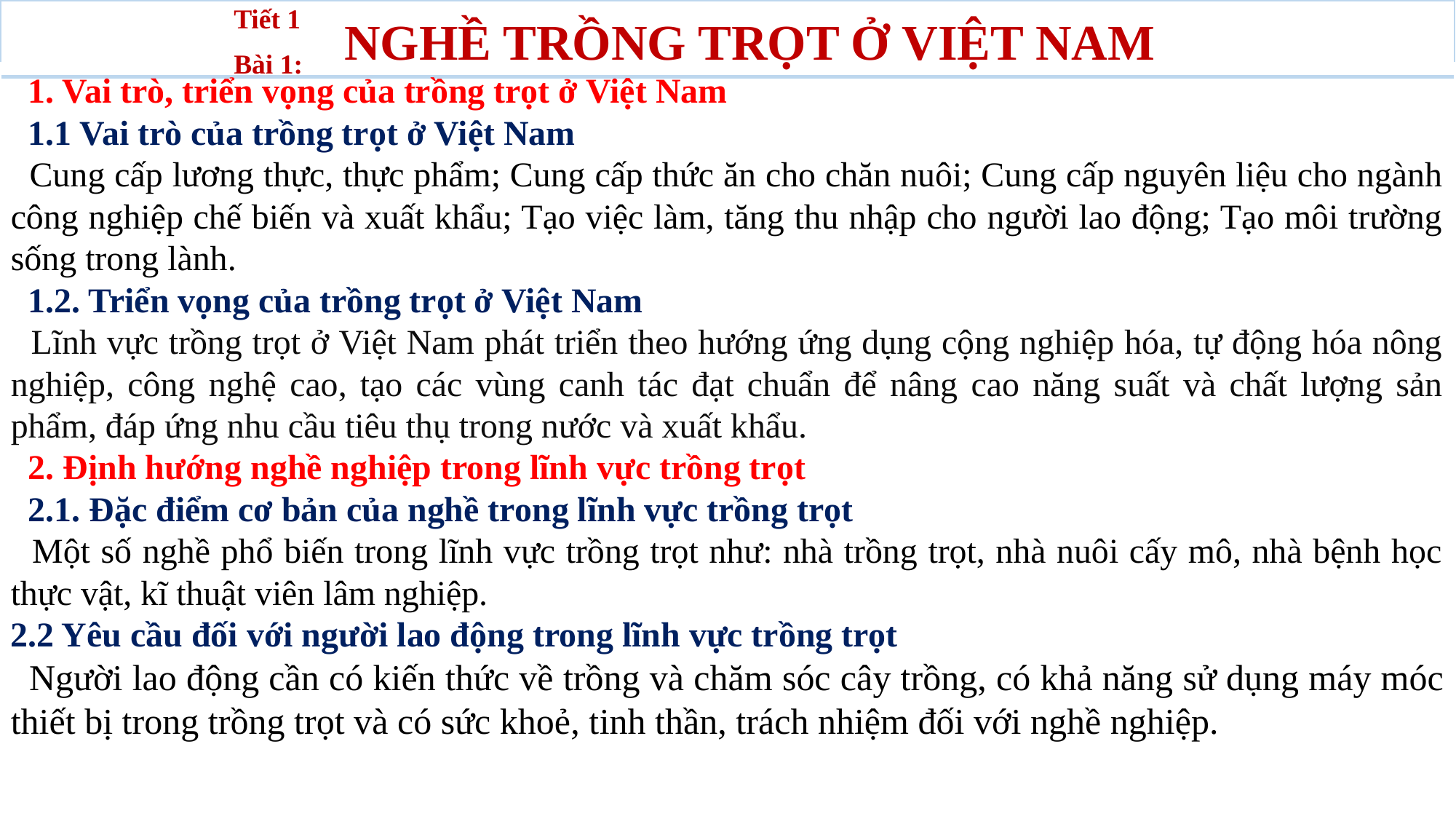

Tiết 1
Bài 1:
NGHỀ TRỒNG TRỌT Ở VIỆT NAM
  1. Vai trò, triển vọng của trồng trọt ở Việt Nam
  1.1 Vai trò của trồng trọt ở Việt Nam
  Cung cấp lương thực, thực phẩm; Cung cấp thức ăn cho chăn nuôi; Cung cấp nguyên liệu cho ngành công nghiệp chế biến và xuất khẩu; Tạo việc làm, tăng thu nhập cho người lao động; Tạo môi trường sống trong lành.
  1.2. Triển vọng của trồng trọt ở Việt Nam
  Lĩnh vực trồng trọt ở Việt Nam phát triển theo hướng ứng dụng cộng nghiệp hóa, tự động hóa nông nghiệp, công nghệ cao, tạo các vùng canh tác đạt chuẩn để nâng cao năng suất và chất lượng sản phẩm, đáp ứng nhu cầu tiêu thụ trong nước và xuất khẩu.
  2. Định hướng nghề nghiệp trong lĩnh vực trồng trọt
  2.1. Đặc điểm cơ bản của nghề trong lĩnh vực trồng trọt
  Một số nghề phổ biến trong lĩnh vực trồng trọt như: nhà trồng trọt, nhà nuôi cấy mô, nhà bệnh học thực vật, kĩ thuật viên lâm nghiệp.
2.2 Yêu cầu đối với người lao động trong lĩnh vực trồng trọt
  Người lao động cần có kiến thức về trồng và chăm sóc cây trồng, có khả năng sử dụng máy móc thiết bị trong trồng trọt và có sức khoẻ, tinh thần, trách nhiệm đối với nghề nghiệp.